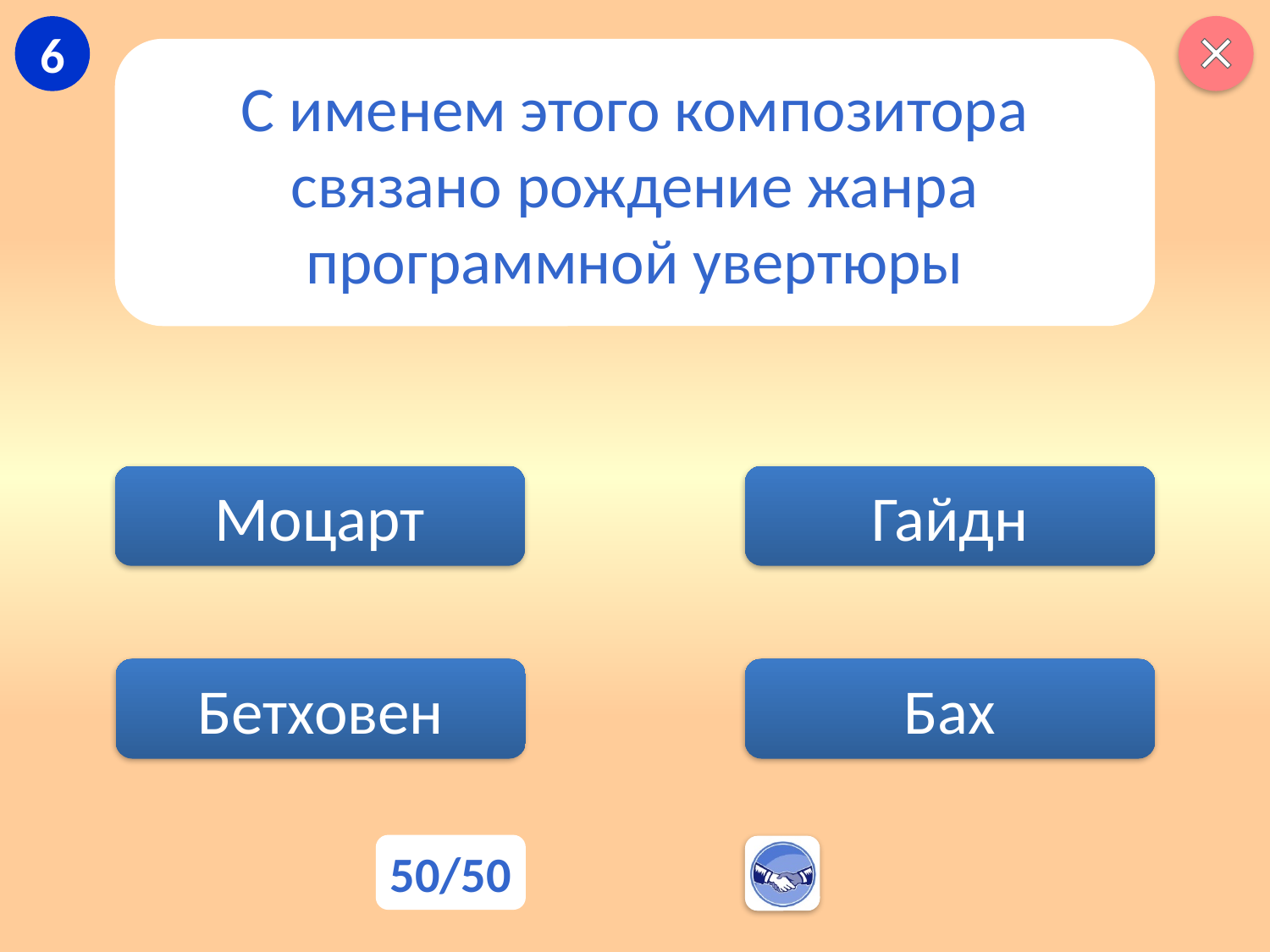

6
С именем этого композитора связано рождение жанра программной увертюры
Моцарт
Гайдн
Бах
Бетховен
50/50